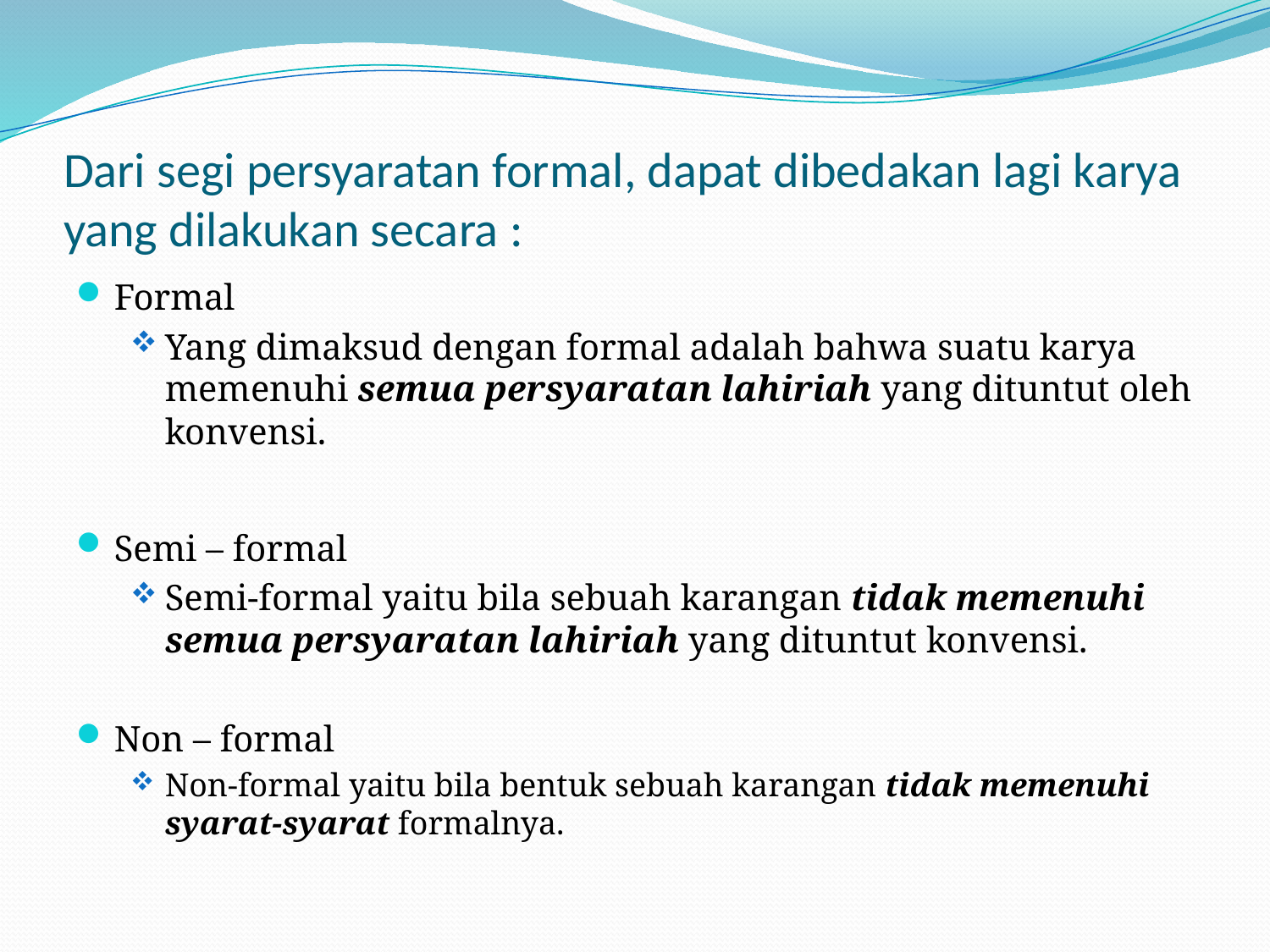

# Dari segi persyaratan formal, dapat dibedakan lagi karya yang dilakukan secara :
Formal
Yang dimaksud dengan formal adalah bahwa suatu karya memenuhi semua persyaratan lahiriah yang dituntut oleh konvensi.

Semi – formal
Semi-formal yaitu bila sebuah karangan tidak memenuhi semua persyaratan lahiriah yang dituntut konvensi.

Non – formal
Non-formal yaitu bila bentuk sebuah karangan tidak memenuhi syarat-syarat formalnya.